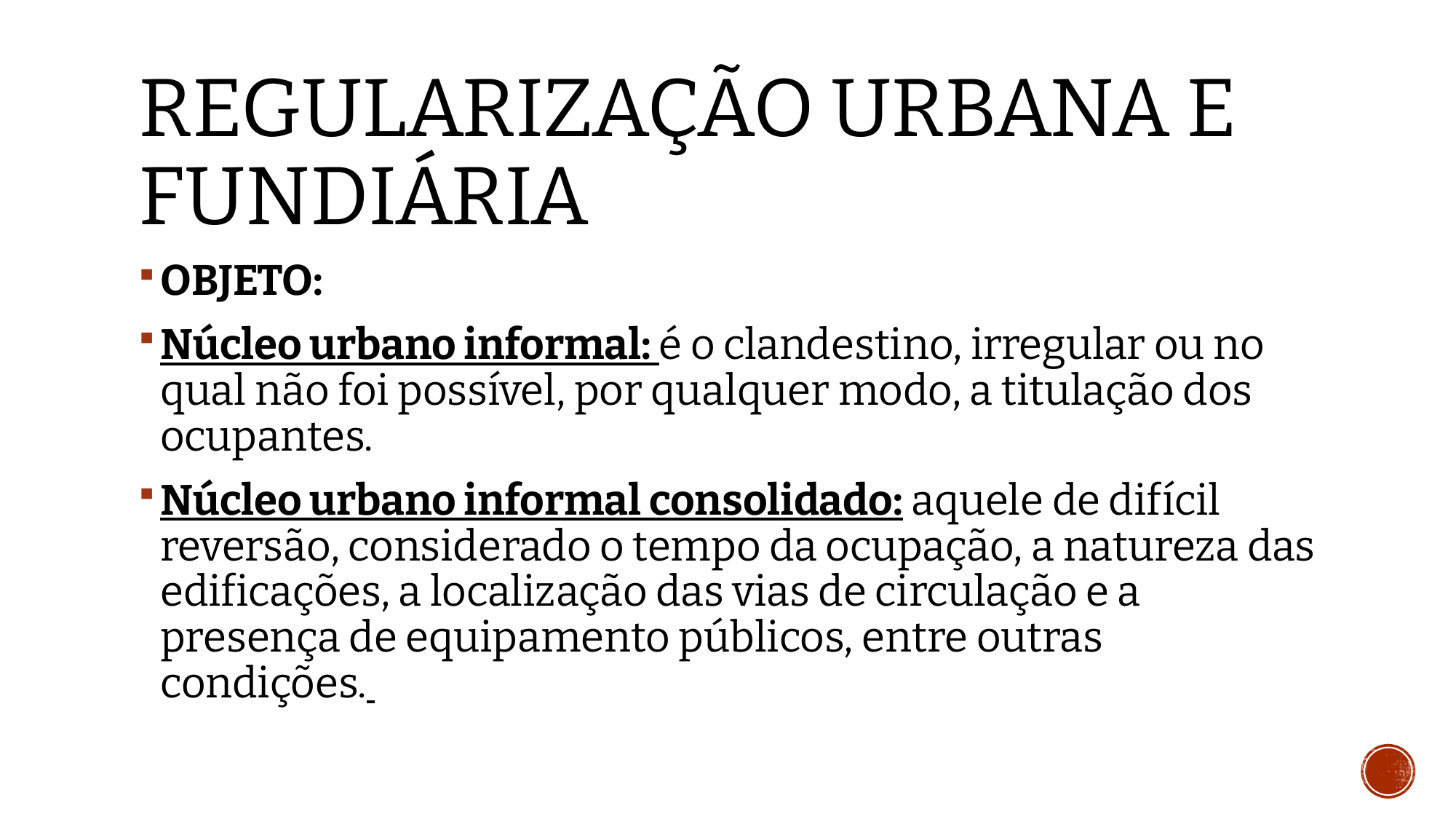

# Regularização urbana e fundiária
OBJETO:
Núcleo urbano informal: é o clandestino, irregular ou no qual não foi possível, por qualquer modo, a titulação dos ocupantes.
Núcleo urbano informal consolidado: aquele de difícil reversão, considerado o tempo da ocupação, a natureza das edificações, a localização das vias de circulação e a presença de equipamento públicos, entre outras condições.